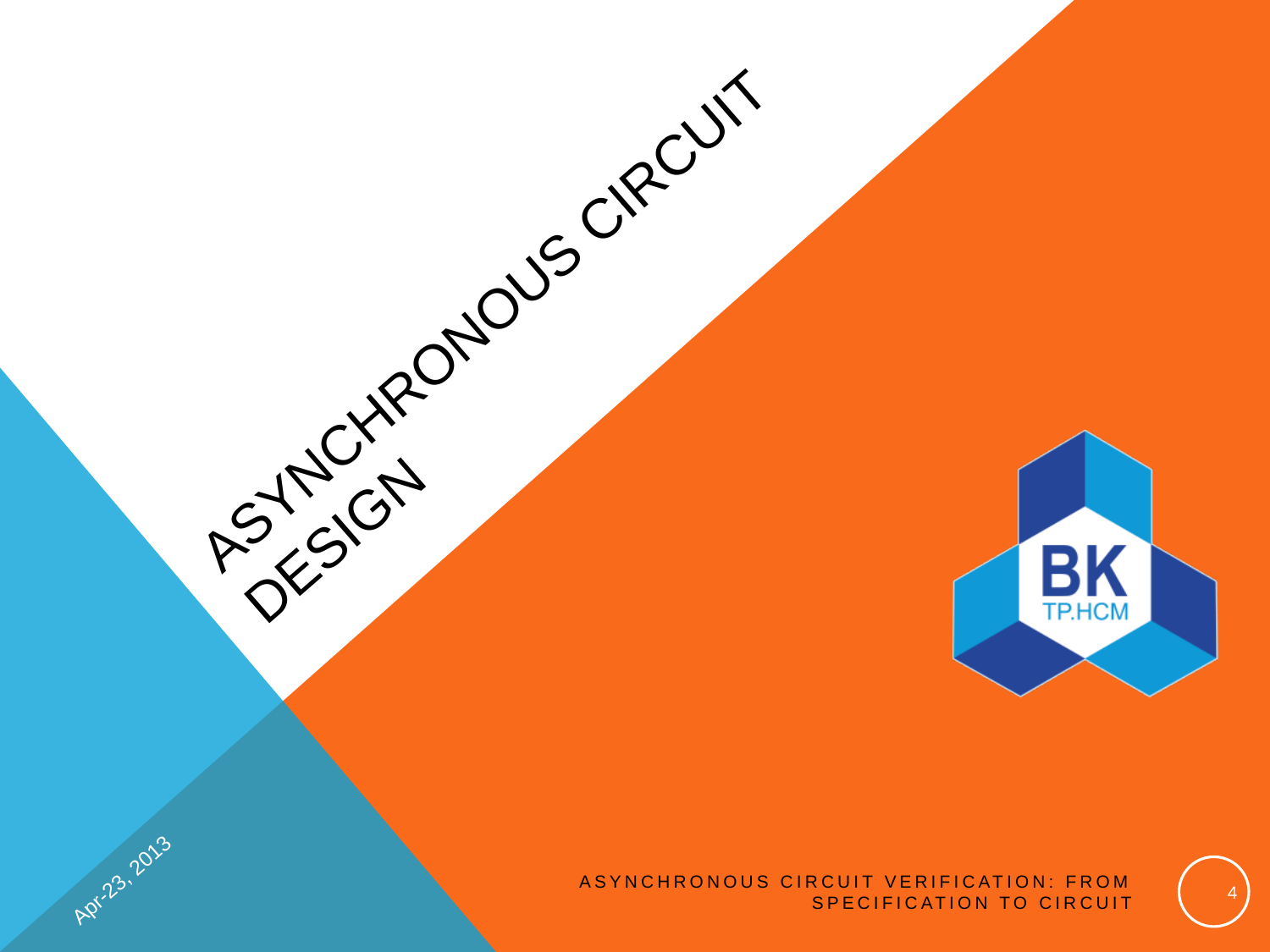

# Asynchronous circuit design

Apr-23, 2013
4
Asynchronous Circuit Verification: from Specification to Circuit